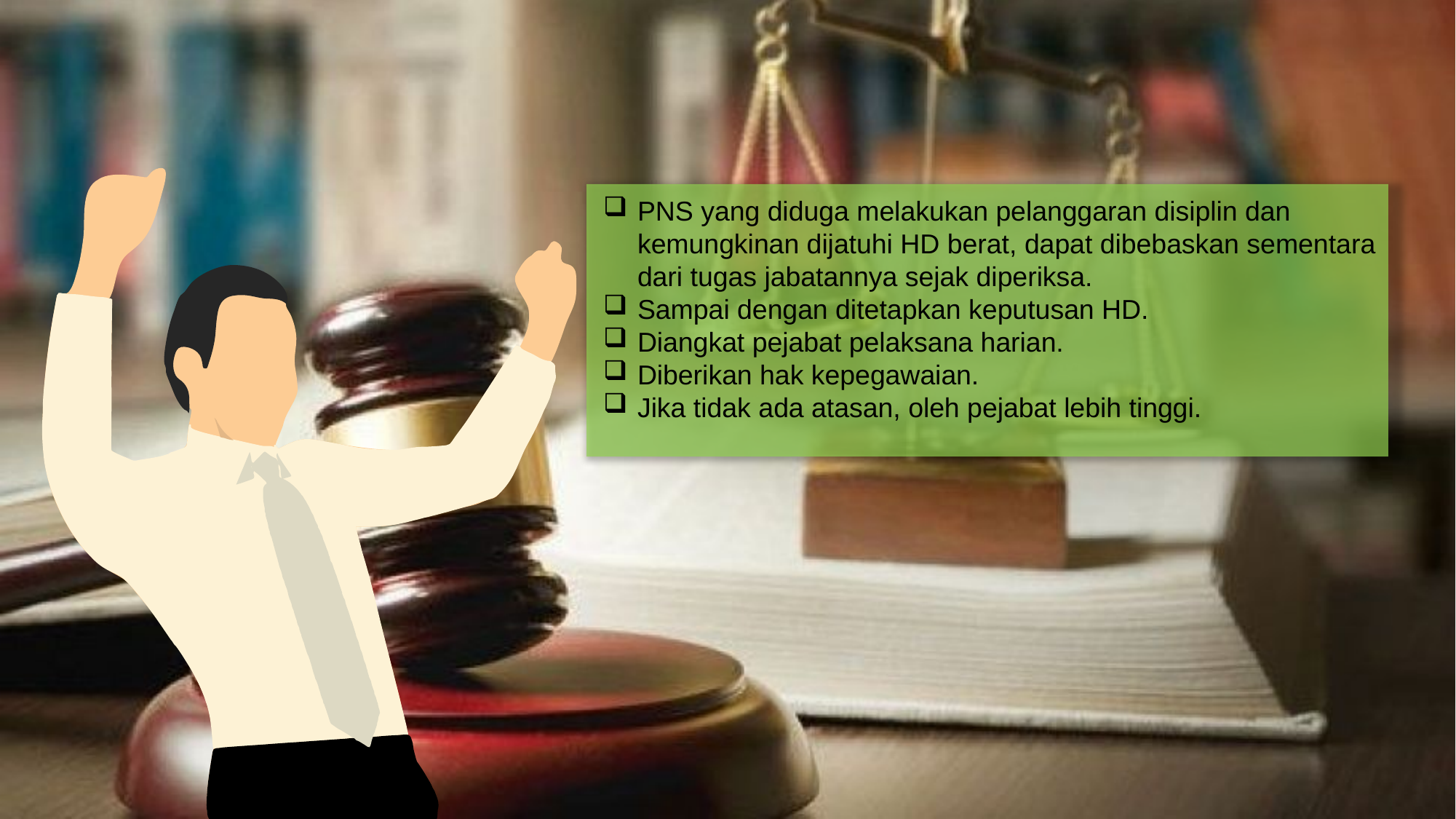

PNS yang diduga melakukan pelanggaran disiplin dan kemungkinan dijatuhi HD berat, dapat dibebaskan sementara dari tugas jabatannya sejak diperiksa.
Sampai dengan ditetapkan keputusan HD.
Diangkat pejabat pelaksana harian.
Diberikan hak kepegawaian.
Jika tidak ada atasan, oleh pejabat lebih tinggi.